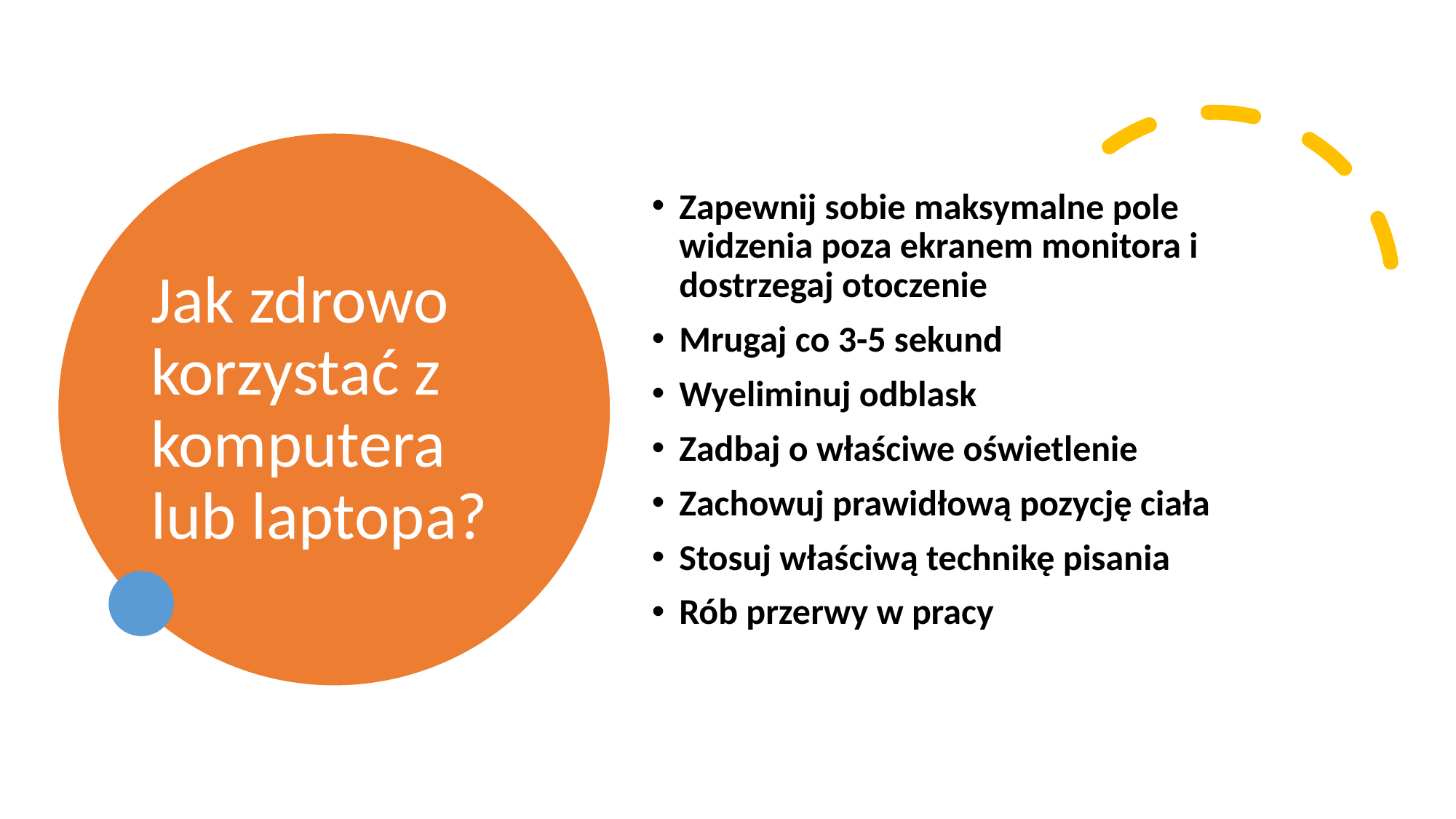

# Jak zdrowo korzystać z komputera lub laptopa?
Zapewnij sobie maksymalne pole widzenia poza ekranem monitora i dostrzegaj otoczenie
Mrugaj co 3-5 sekund
Wyeliminuj odblask
Zadbaj o właściwe oświetlenie
Zachowuj prawidłową pozycję ciała
Stosuj właściwą technikę pisania
Rób przerwy w pracy